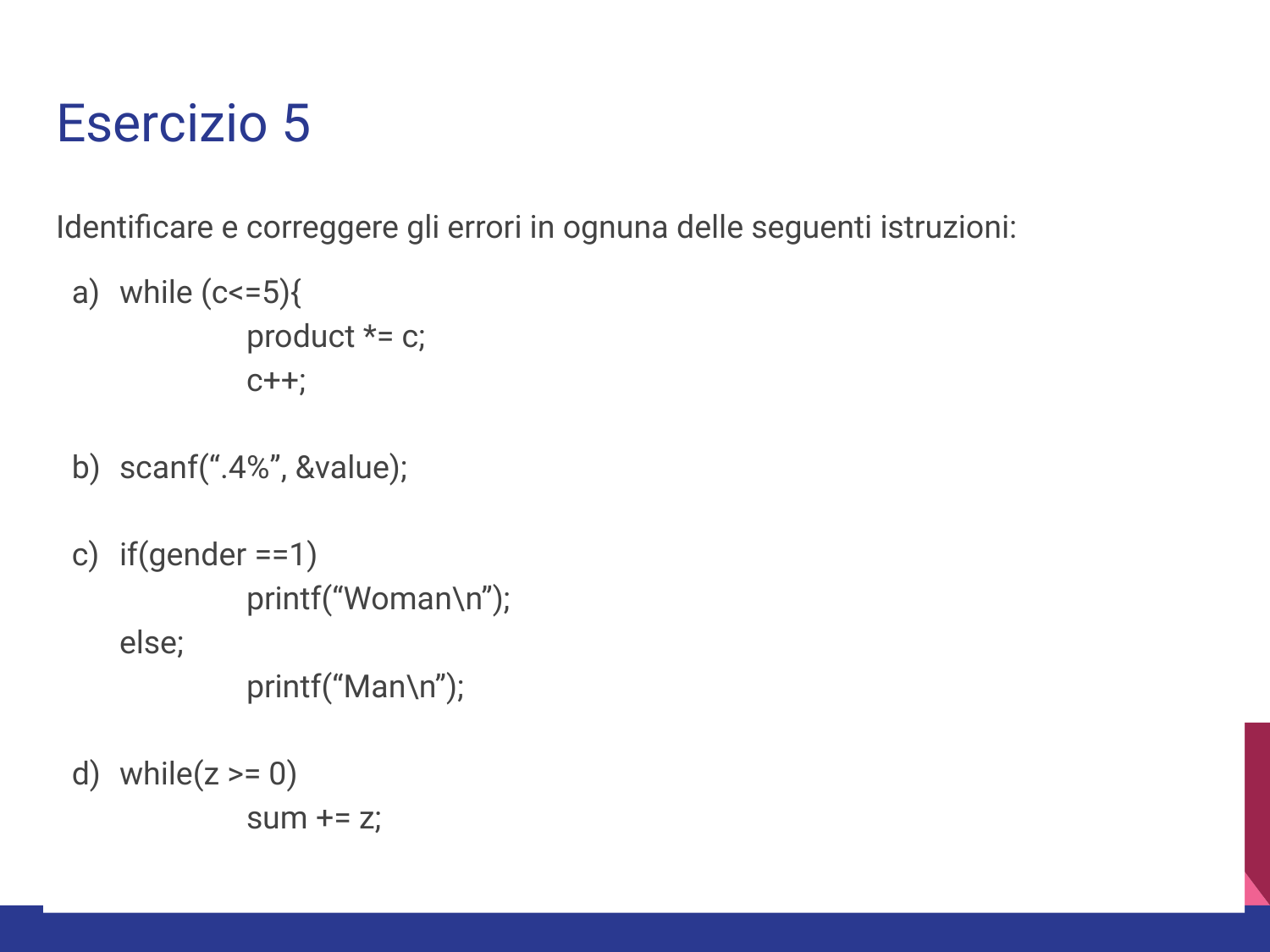

# Esercizio 5
Identificare e correggere gli errori in ognuna delle seguenti istruzioni:
while (c<=5){
	product *= c;
	c++;
scanf(“.4%”, &value);
if(gender ==1)
	printf(“Woman\n”);
else;
	printf(“Man\n”);
while(z >= 0)
	sum += z;